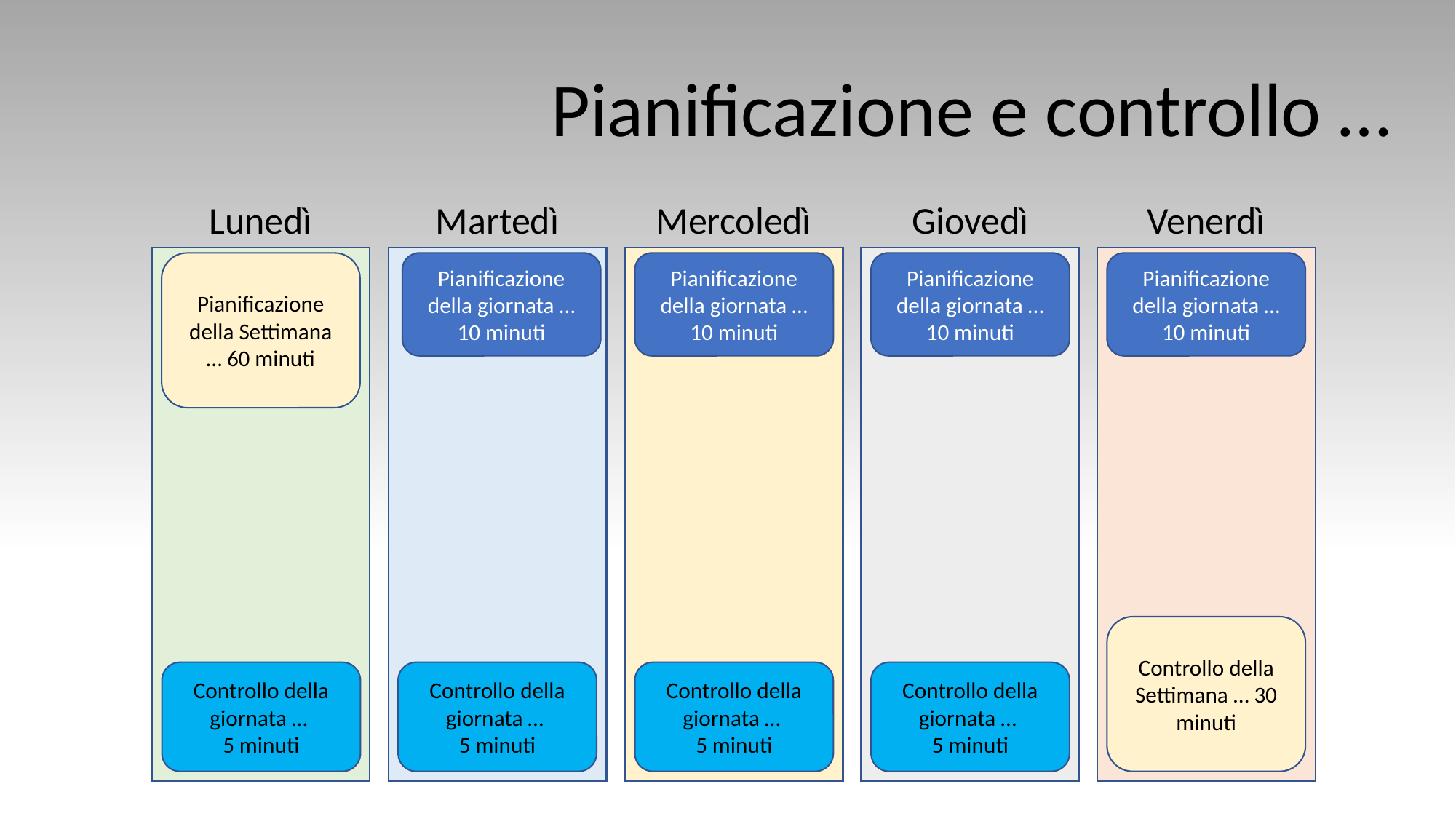

Pianificazione e controllo …
Lunedì
Martedì
Mercoledì
Giovedì
Venerdì

Pianificazione della Settimana … 60 minuti
Pianificazione della giornata … 10 minuti
Pianificazione della giornata … 10 minuti
Pianificazione della giornata … 10 minuti
Pianificazione della giornata … 10 minuti
Controllo della Settimana … 30 minuti
Controllo della giornata …
5 minuti
Controllo della giornata …
5 minuti
Controllo della giornata …
5 minuti
Controllo della giornata …
5 minuti